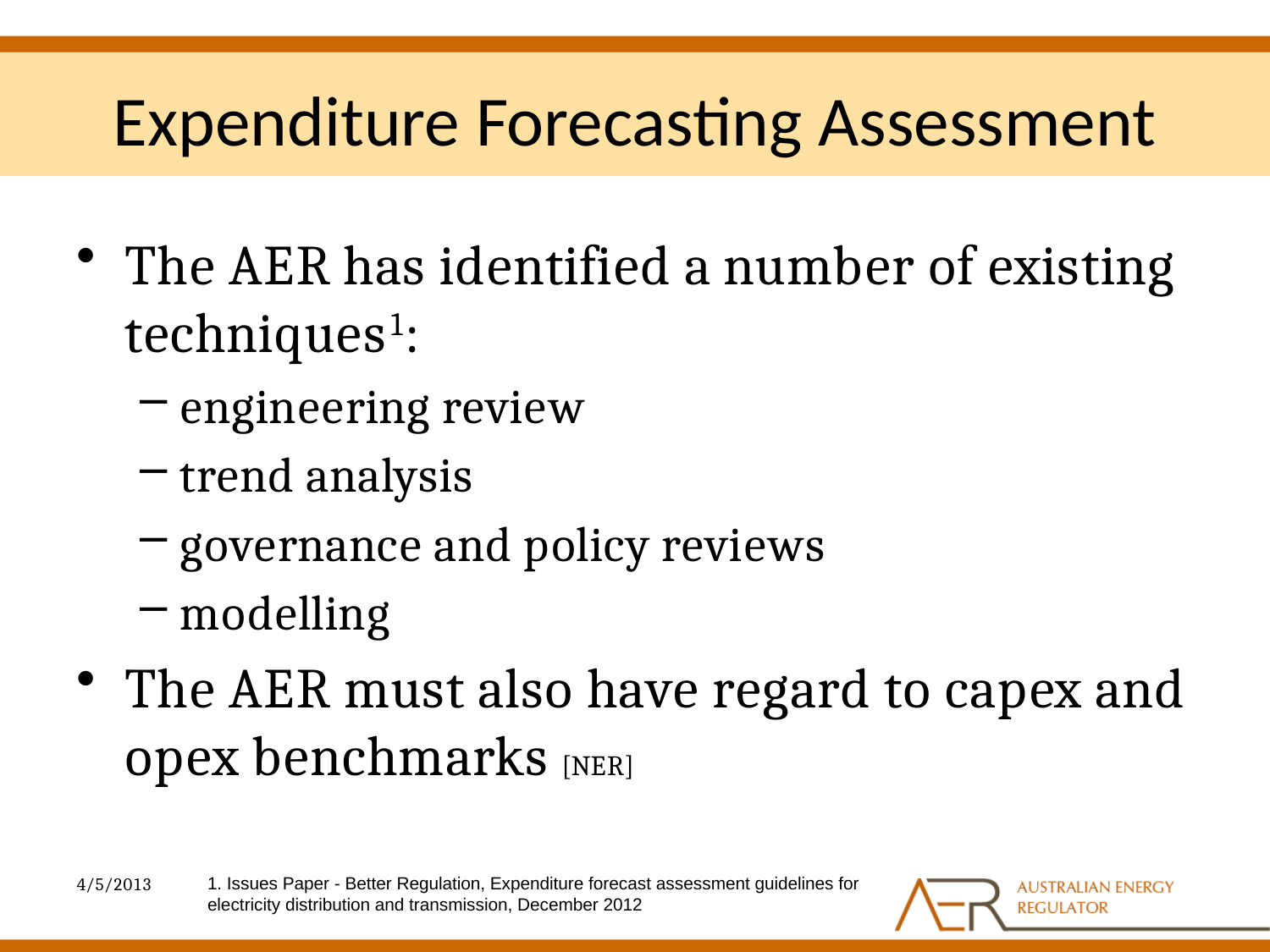

# Expenditure Forecasting Assessment
The AER has identified a number of existing techniques1:
engineering review
trend analysis
governance and policy reviews
modelling
The AER must also have regard to capex and opex benchmarks [NER]
1. Issues Paper - Better Regulation, Expenditure forecast assessment guidelines for electricity distribution and transmission, December 2012

4/5/2013